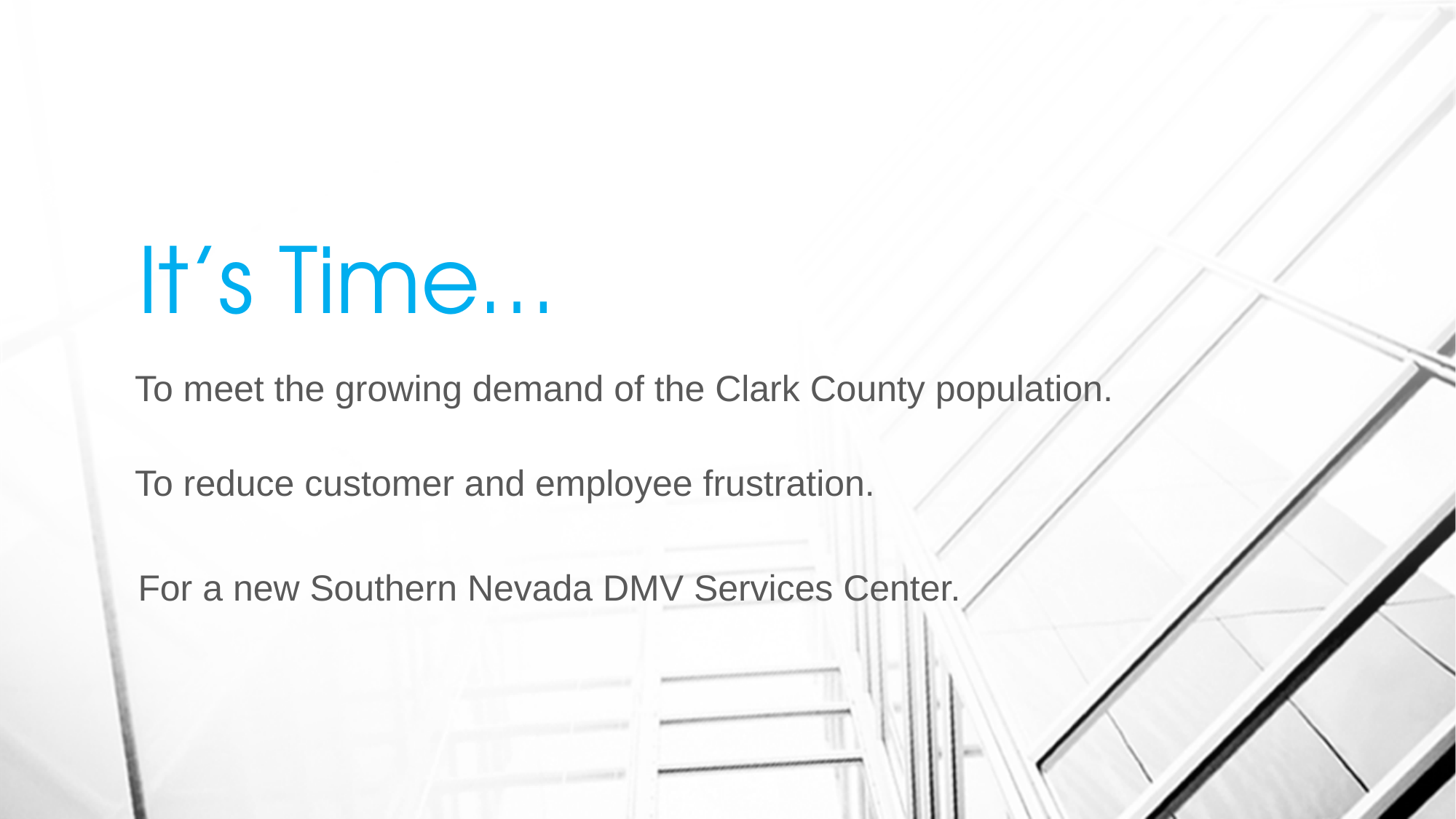

# It’s Time…
To meet the growing demand of the Clark County population.
To reduce customer and employee frustration.
For a new Southern Nevada DMV Services Center.